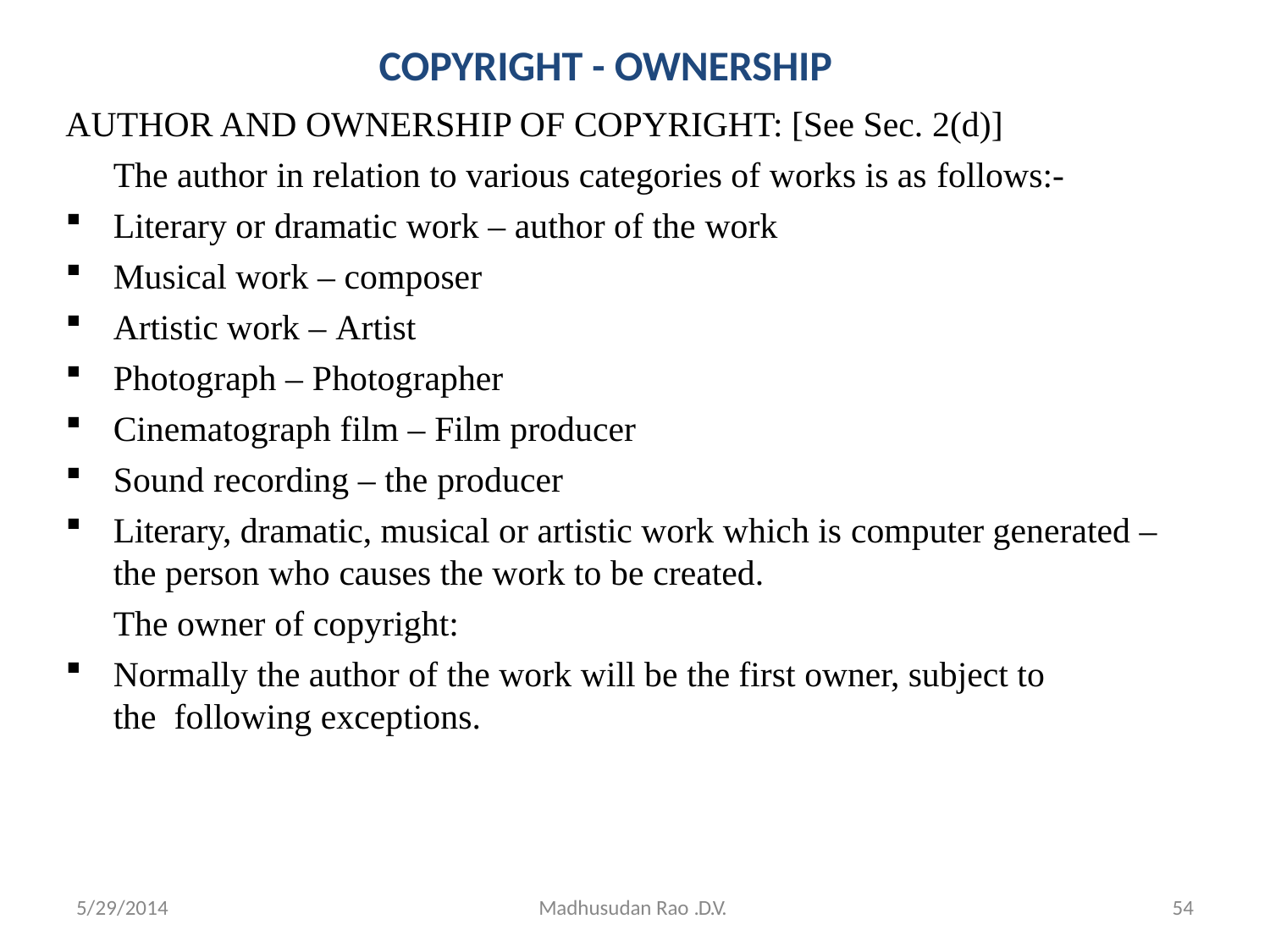

# COPYRIGHT - OWNERSHIP
AUTHOR AND OWNERSHIP OF COPYRIGHT: [See Sec. 2(d)]
The author in relation to various categories of works is as follows:-
Literary or dramatic work – author of the work
Musical work – composer
Artistic work – Artist
Photograph – Photographer
Cinematograph film – Film producer
Sound recording – the producer
Literary, dramatic, musical or artistic work which is computer generated –
the person who causes the work to be created.
The owner of copyright:
Normally the author of the work will be the first owner, subject to the  following exceptions.
54
5/29/2014
Madhusudan Rao .D.V.